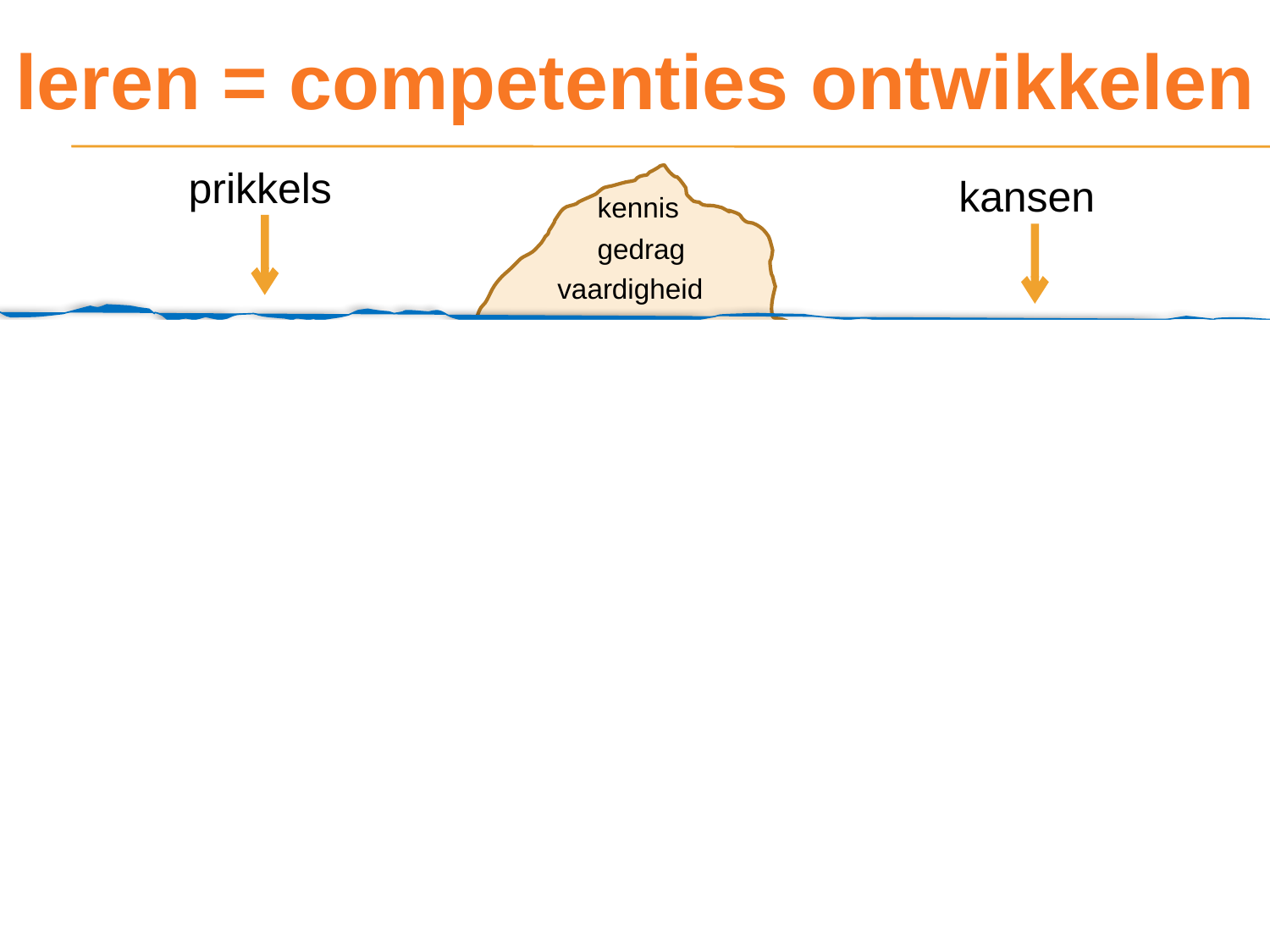

leren = competenties ontwikkelen
prikkels
kansen

kennis
gedrag
vaardigheid

competentie
leervermogen
Niet het leren staat centraal, maar wel wat je doet met wat je geleerd hebt. Het leren moet zichtbaar worden in competent gedrag.